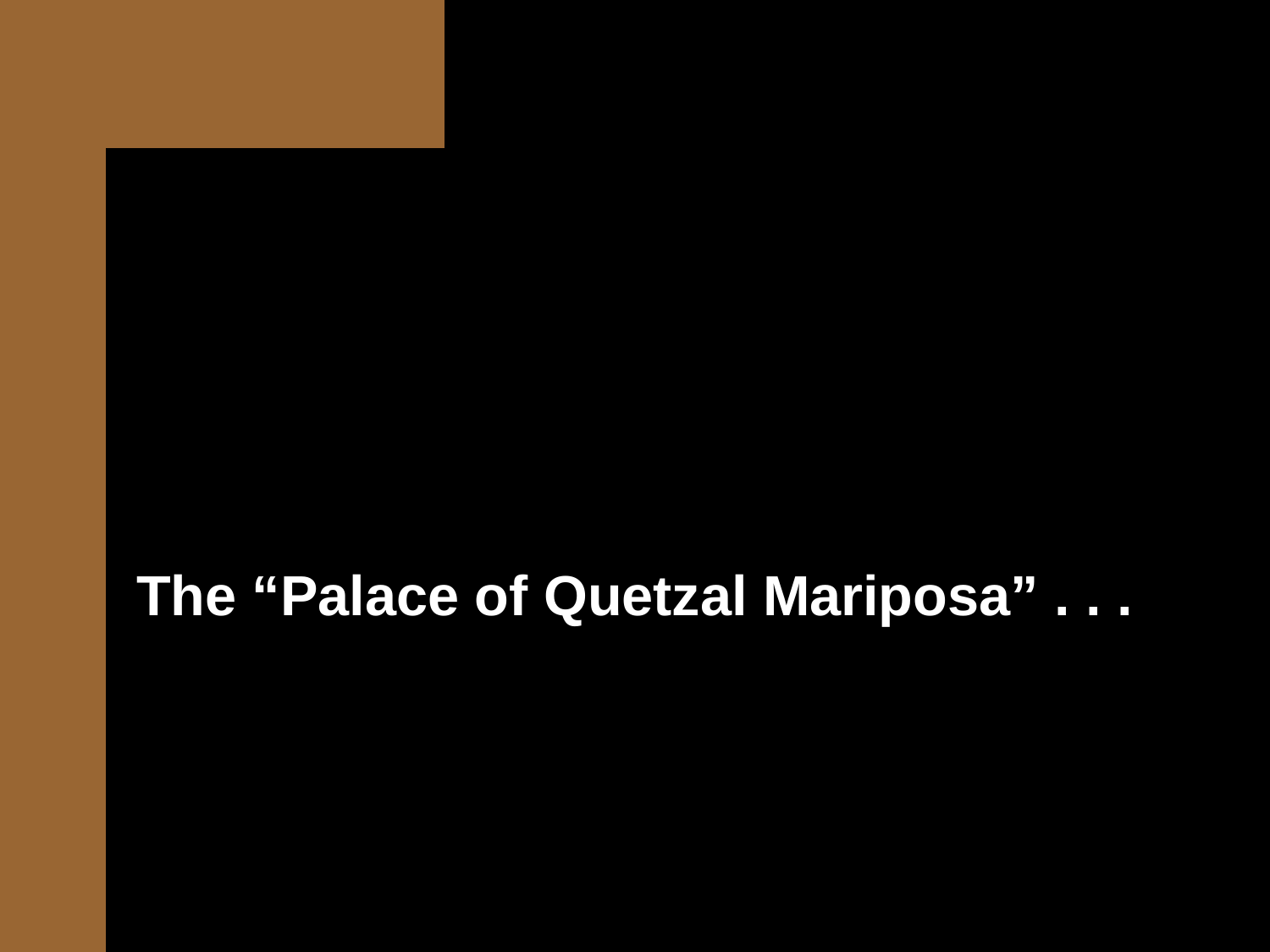

The “Palace of Quetzal Mariposa” . . .